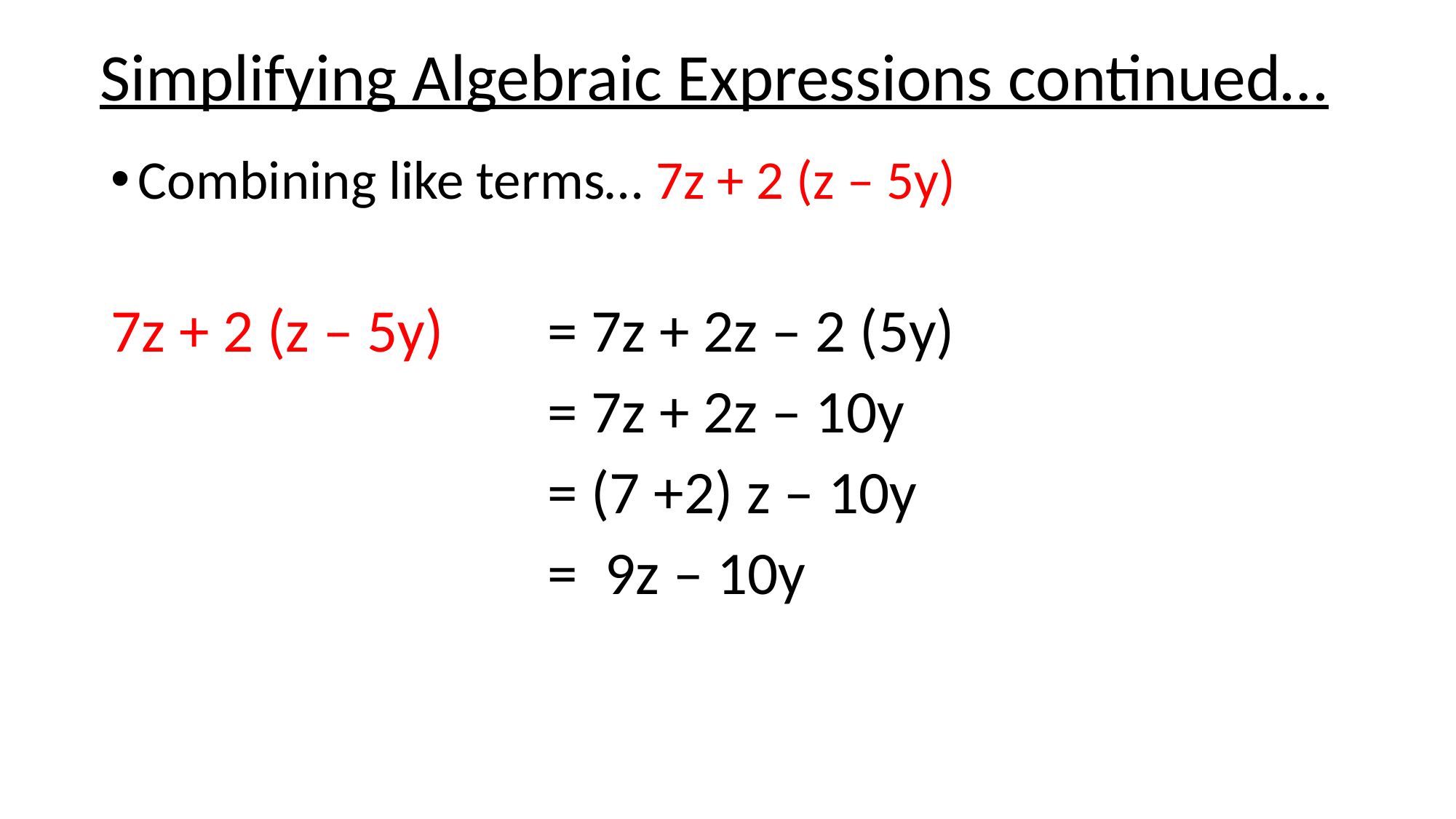

# Simplifying Algebraic Expressions continued…
Combining like terms… 7z + 2 (z – 5y)

7z + 2 (z – 5y)	= 7z + 2z – 2 (5y)
       				= 7z + 2z – 10y
				= (7 +2) z – 10y
				=  9z – 10y